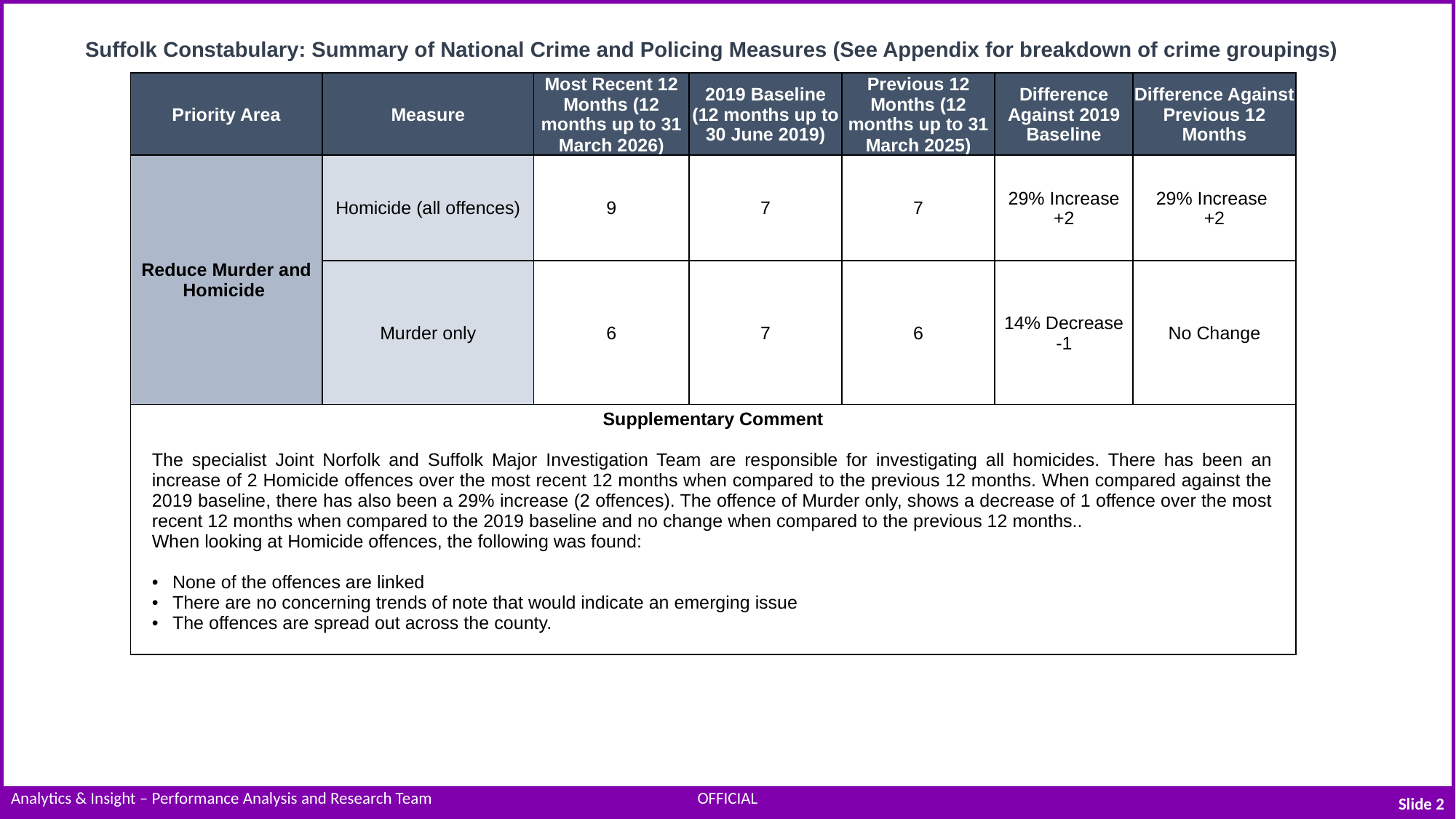

Suffolk Constabulary: Summary of National Crime and Policing Measures (See Appendix for breakdown of crime groupings)
| Priority Area | Measure | Most Recent 12 Months (12 months up to 31 March 2026) | 2019 Baseline (12 months up to 30 June 2019) | Previous 12 Months (12 months up to 31 March 2025) | Difference Against 2019 Baseline | Difference Against Previous 12 Months |
| --- | --- | --- | --- | --- | --- | --- |
| Reduce Murder and Homicide | Homicide (all offences) | 9 | 7 | 7 | 29% Increase +2 | 29% Increase +2 |
|  | Murder only | 6 | 7 | 6 | 14% Decrease -1 | No Change |
| Supplementary Comment The specialist Joint Norfolk and Suffolk Major Investigation Team are responsible for investigating all homicides. There has been an increase of 2 Homicide offences over the most recent 12 months when compared to the previous 12 months. When compared against the 2019 baseline, there has also been a 29% increase (2 offences). The offence of Murder only, shows a decrease of 1 offence over the most recent 12 months when compared to the 2019 baseline and no change when compared to the previous 12 months.. When looking at Homicide offences, the following was found: None of the offences are linked There are no concerning trends of note that would indicate an emerging issue The offences are spread out across the county. |  |  |  |  |  |  |
Slide 2
| Analytics & Insight – Performance Analysis and Research Team | OFFICIAL |  |
| --- | --- | --- |